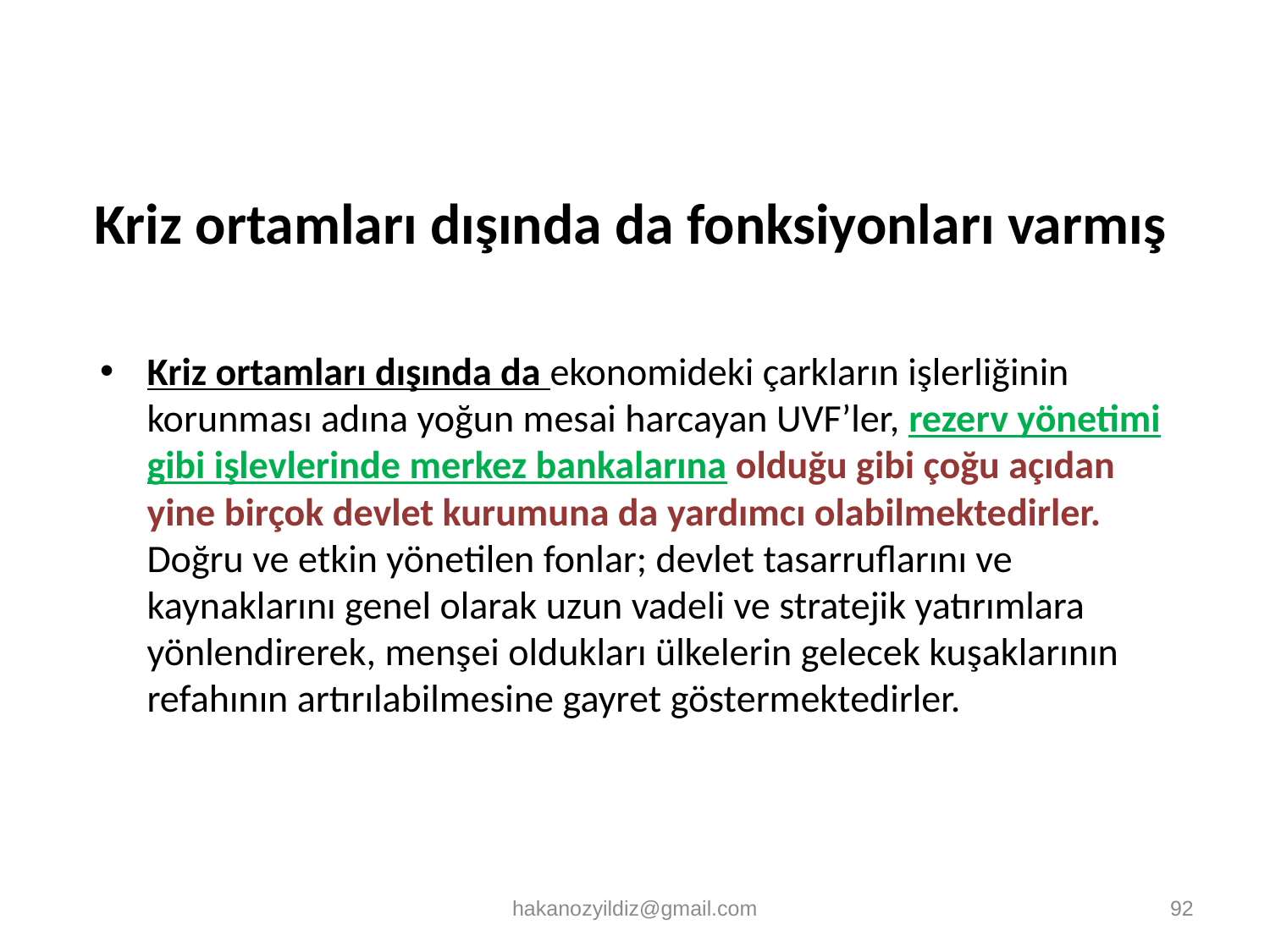

# Kriz ortamları dışında da fonksiyonları varmış
Kriz ortamları dışında da ekonomideki çarkların işlerliğinin korunması adına yoğun mesai harcayan UVF’ler, rezerv yönetimi gibi işlevlerinde merkez bankalarına olduğu gibi çoğu açıdan yine birçok devlet kurumuna da yardımcı olabilmektedirler. Doğru ve etkin yönetilen fonlar; devlet tasarruflarını ve kaynaklarını genel olarak uzun vadeli ve stratejik yatırımlara yönlendirerek, menşei oldukları ülkelerin gelecek kuşaklarının refahının artırılabilmesine gayret göstermektedirler.

hakanozyildiz@gmail.com
92